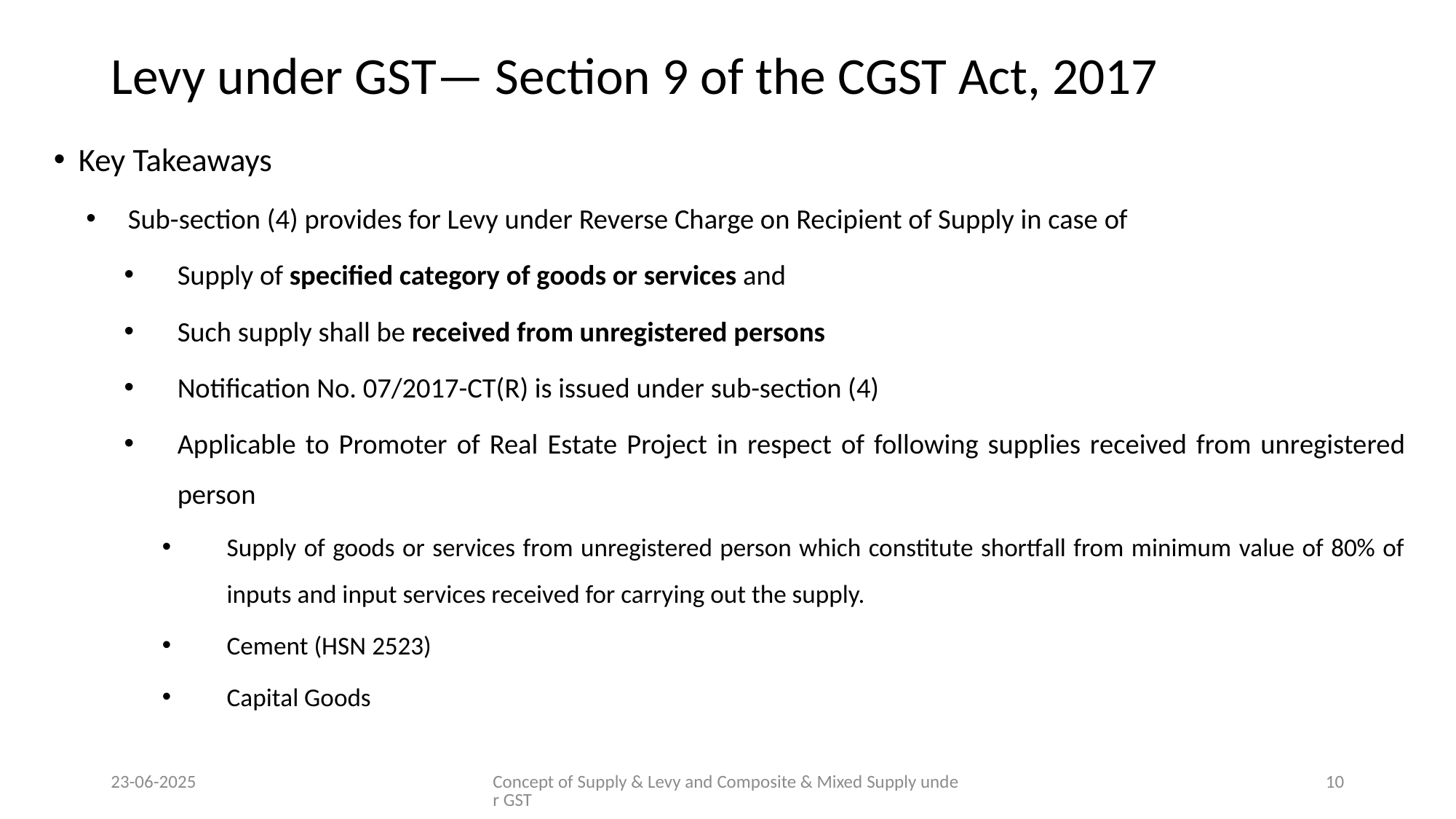

# Levy under GST— Section 9 of the CGST Act, 2017
Key Takeaways
Sub-section (4) provides for Levy under Reverse Charge on Recipient of Supply in case of
Supply of specified category of goods or services and
Such supply shall be received from unregistered persons
Notification No. 07/2017-CT(R) is issued under sub-section (4)
Applicable to Promoter of Real Estate Project in respect of following supplies received from unregistered person
Supply of goods or services from unregistered person which constitute shortfall from minimum value of 80% of inputs and input services received for carrying out the supply.
Cement (HSN 2523)
Capital Goods

23-06-2025
Concept of Supply & Levy and Composite & Mixed Supply under GST
10